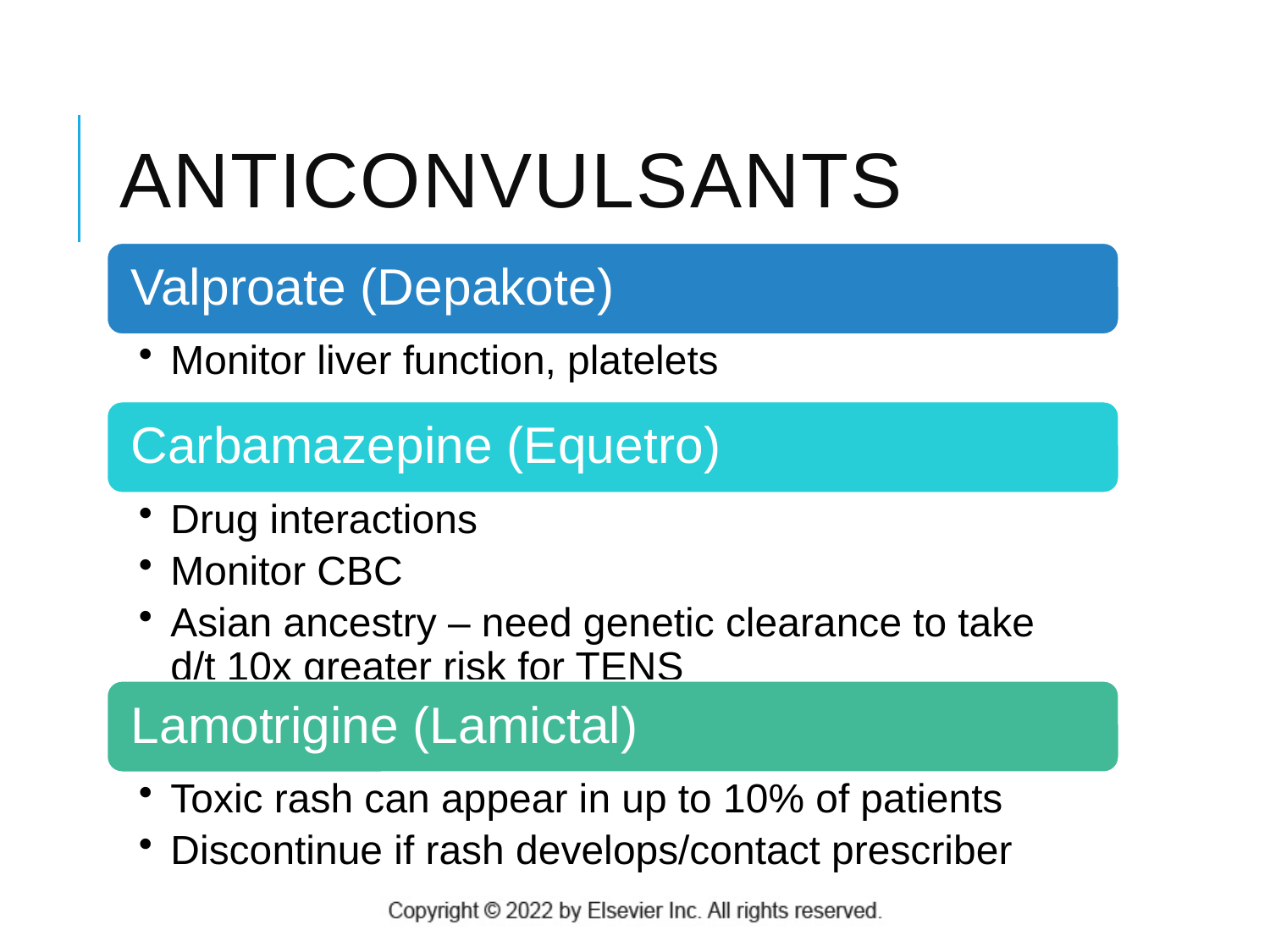

# Anticonvulsants
Valproate (Depakote)
Monitor liver function, platelets
Carbamazepine (Equetro)
Drug interactions
Monitor CBC
Asian ancestry – need genetic clearance to take d/t 10x greater risk for TENS
Lamotrigine (Lamictal)
Toxic rash can appear in up to 10% of patients
Discontinue if rash develops/contact prescriber